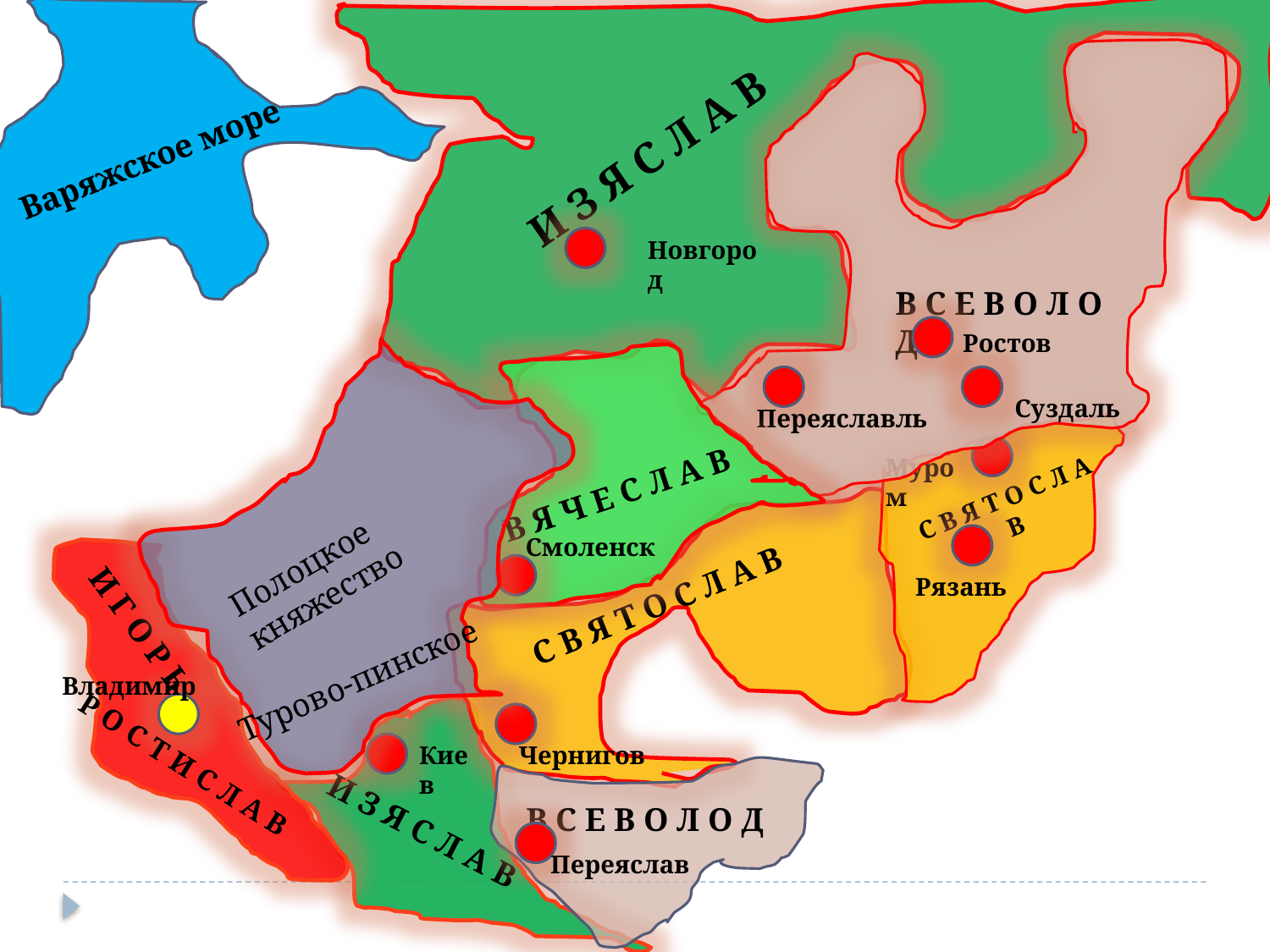

И З Я С Л А В
Варяжское море

Новгород
В С Е В О Л О Д

Ростов

Суздаль
Переяславль

Муром
В Я Ч Е С Л А В
С В Я Т О С Л А В

Полоцкое княжество
Смоленск

Рязань
С В Я Т О С Л А В
И Г О Р Ь
Турово-пинское
Владимир

Киев
Чернигов

Р О С Т И С Л А В

В С Е В О Л О Д
И З Я С Л А В

Переяслав